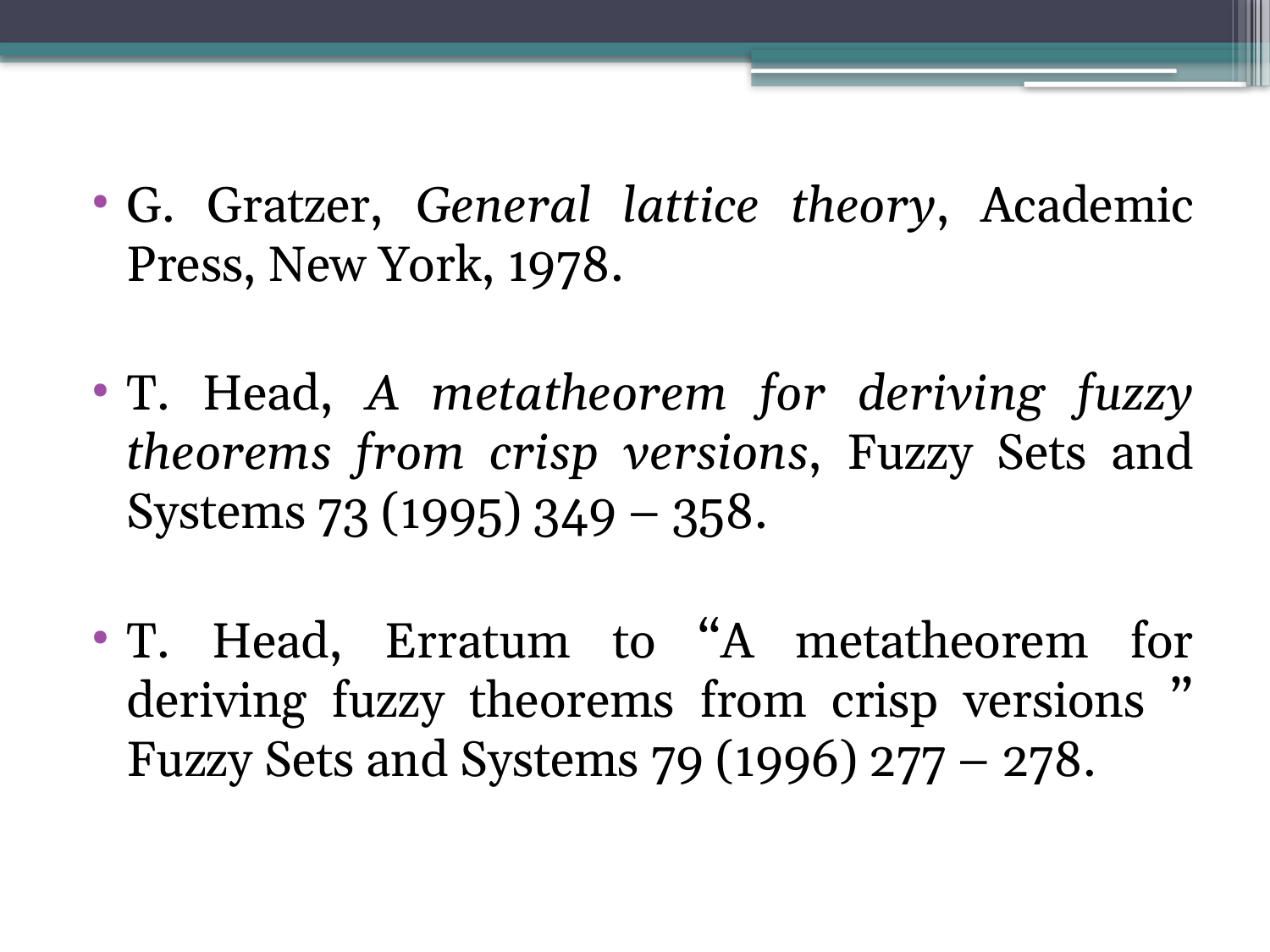

#
G. Gratzer, General lattice theory, Academic Press, New York, 1978.

T. Head, A metatheorem for deriving fuzzy theorems from crisp versions, Fuzzy Sets and Systems 73 (1995) 349 – 358.

T. Head, Erratum to ‘‘A metatheorem for deriving fuzzy theorems from crisp versions ’’ Fuzzy Sets and Systems 79 (1996) 277 – 278.